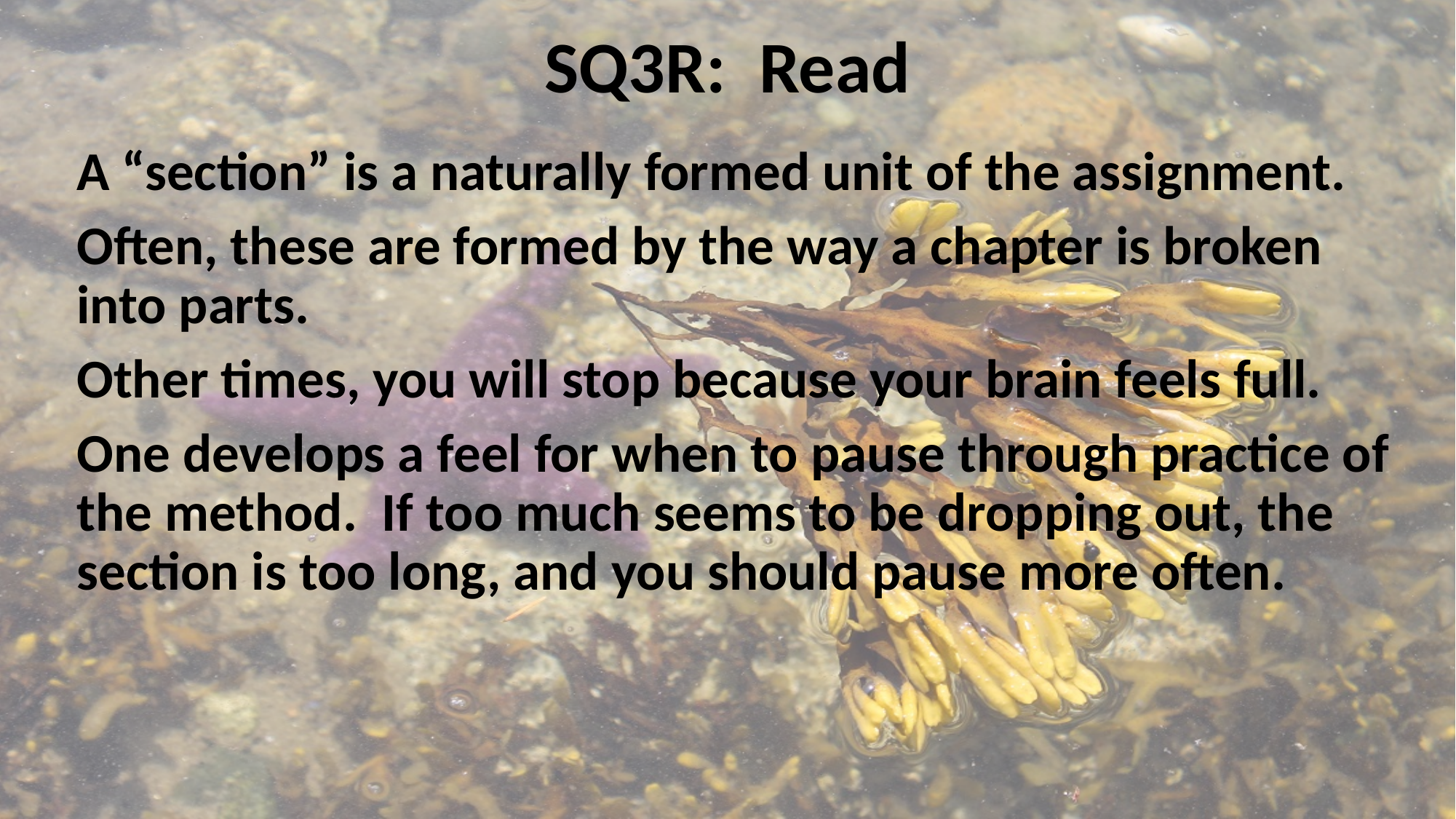

# SQ3R:  Read
A “section” is a naturally formed unit of the assignment.
Often, these are formed by the way a chapter is broken into parts.
Other times, you will stop because your brain feels full.
One develops a feel for when to pause through practice of the method.  If too much seems to be dropping out, the section is too long, and you should pause more often.